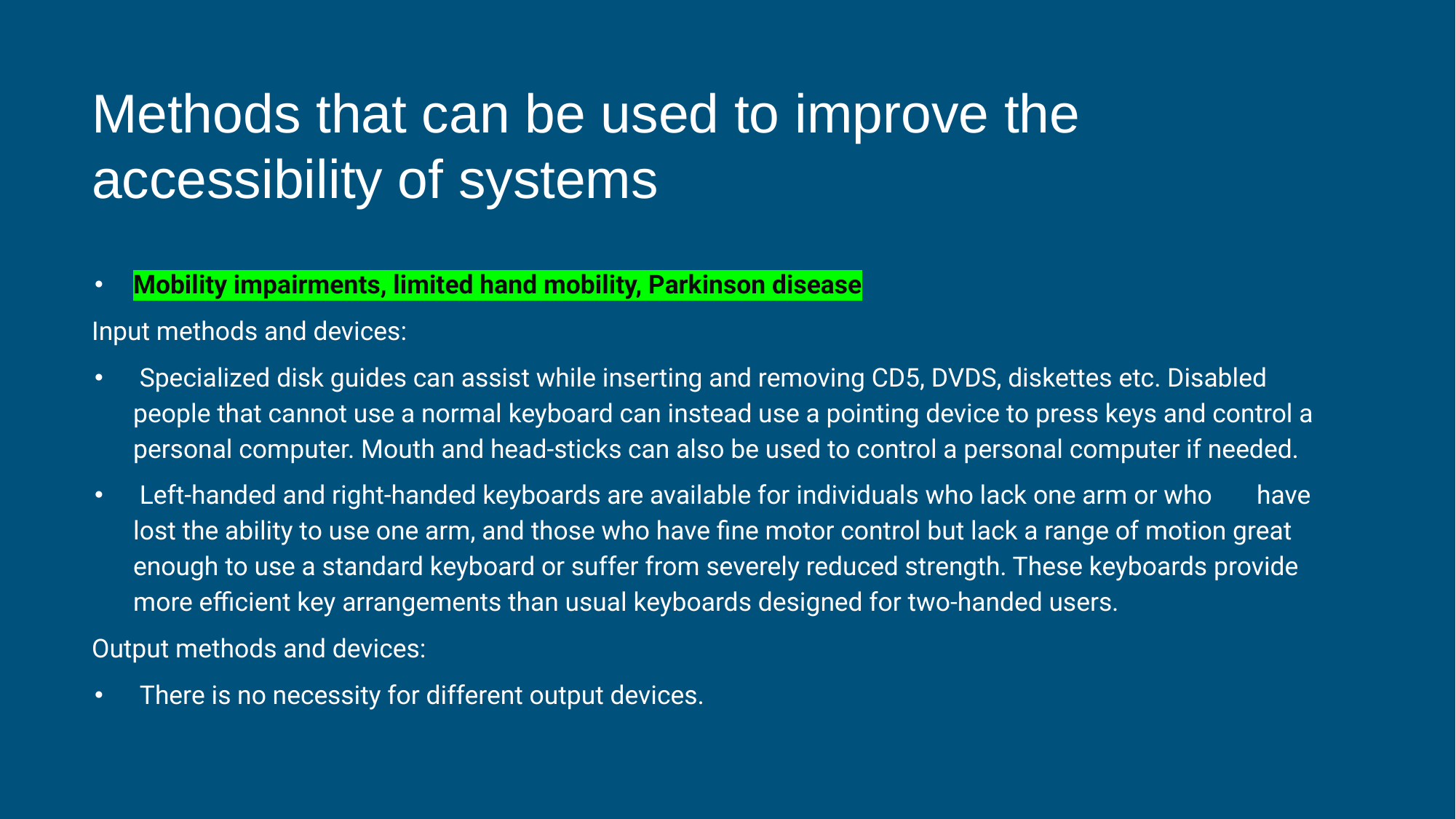

# Methods that can be used to improve the accessibility of systems
Mobility impairments, limited hand mobility, Parkinson disease
Input methods and devices:
 Specialized disk guides can assist while inserting and removing CD5, DVDS, diskettes etc. Disabled people that cannot use a normal keyboard can instead use a pointing device to press keys and control a personal computer. Mouth and head-sticks can also be used to control a personal computer if needed.
 Left-handed and right-handed keyboards are available for individuals who lack one arm or who       have lost the ability to use one arm, and those who have fine motor control but lack a range of motion great enough to use a standard keyboard or suffer from severely reduced strength. These keyboards provide more efficient key arrangements than usual keyboards designed for two-handed users.
Output methods and devices:
 There is no necessity for different output devices.